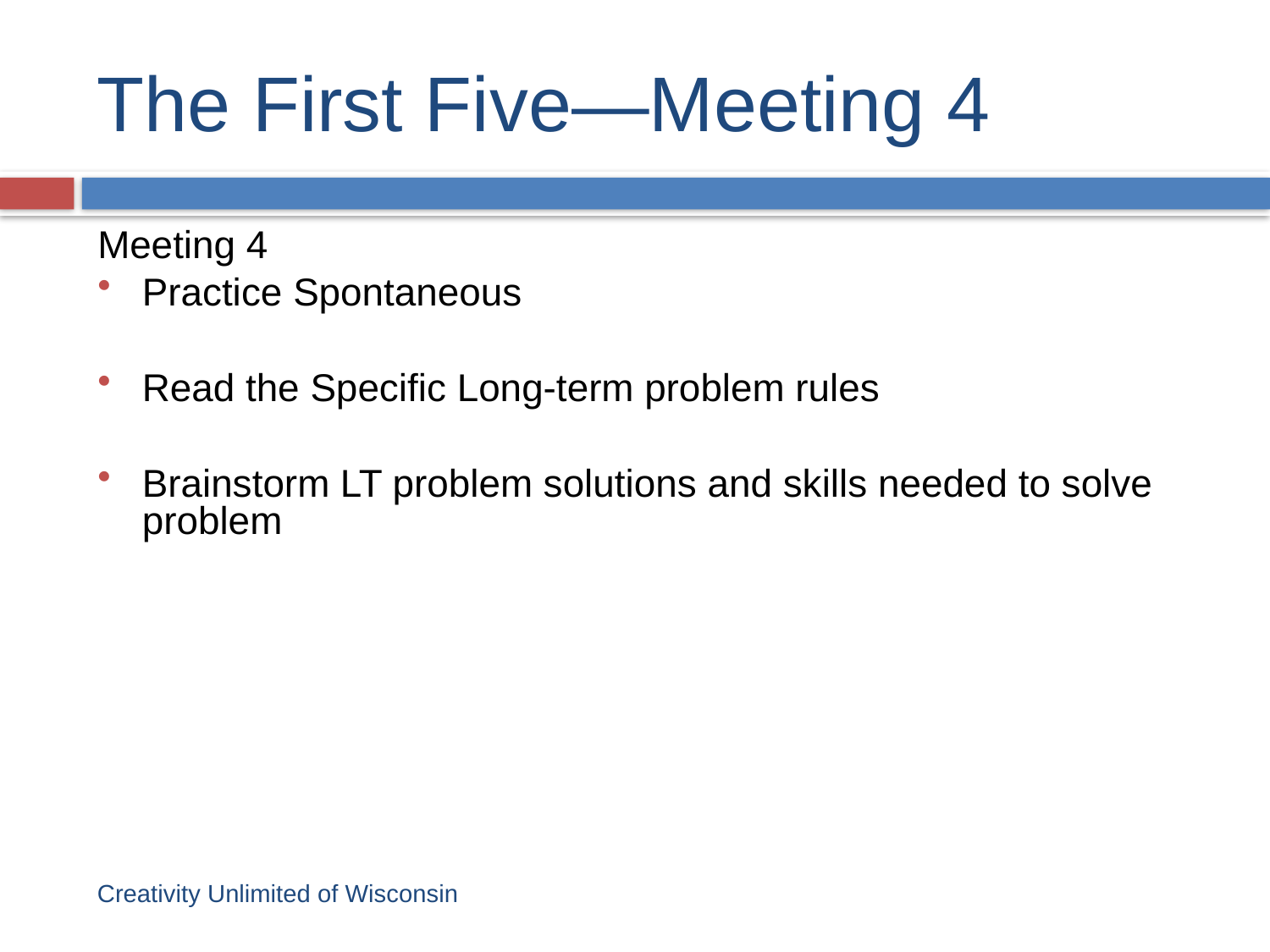

# The First Five—Meeting 4
Meeting 4
Practice Spontaneous

Read the Specific Long-term problem rules

Brainstorm LT problem solutions and skills needed to solve problem
Creativity Unlimited of Wisconsin